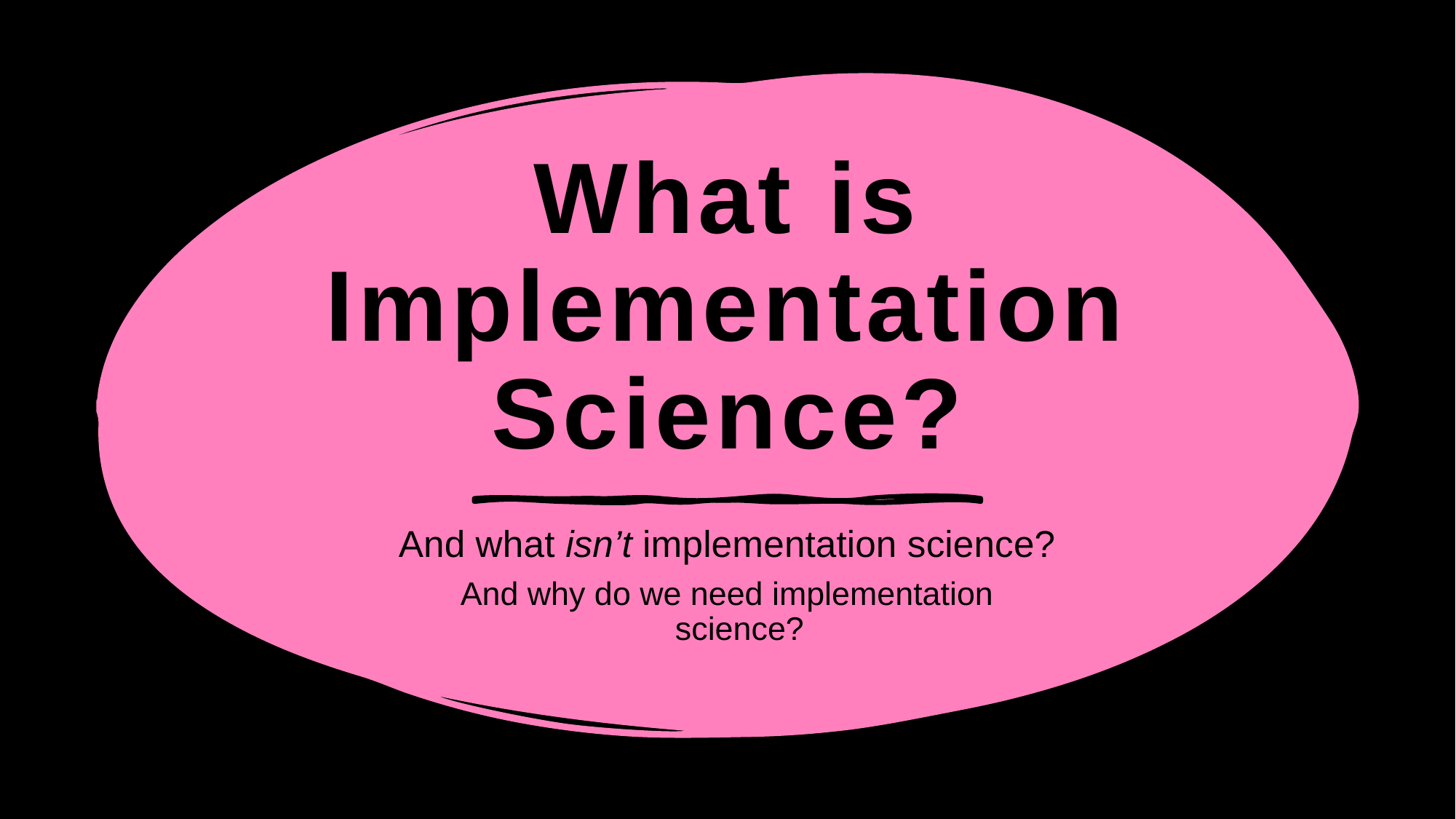

# What is Implementation Science?
And what isn’t implementation science?
And why do we need implementation science?